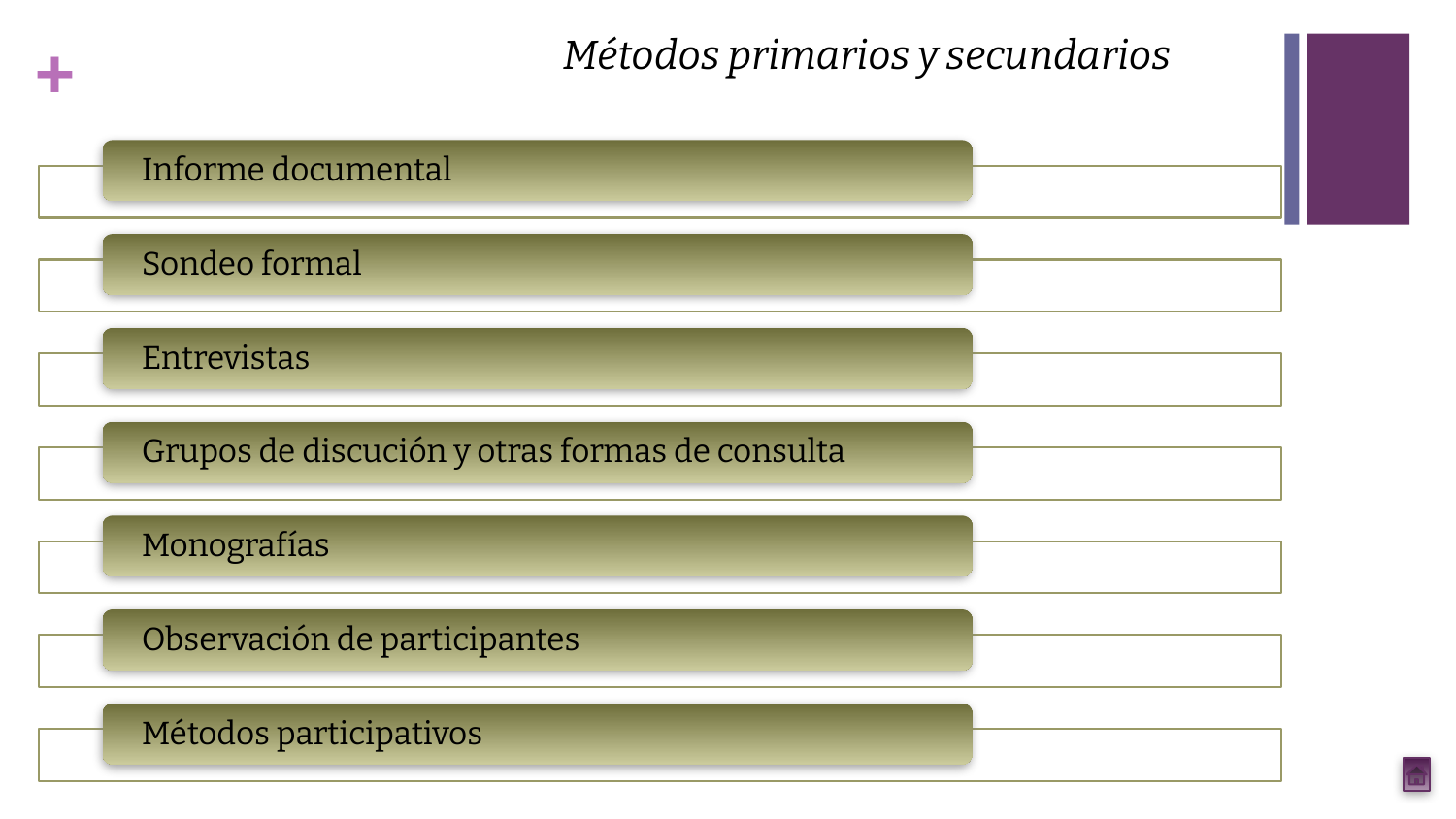

Métodos primarios y secundarios
Informe documental
Sondeo formal
Entrevistas
Grupos de discución y otras formas de consulta
Monografías
Observación de participantes
Métodos participativos